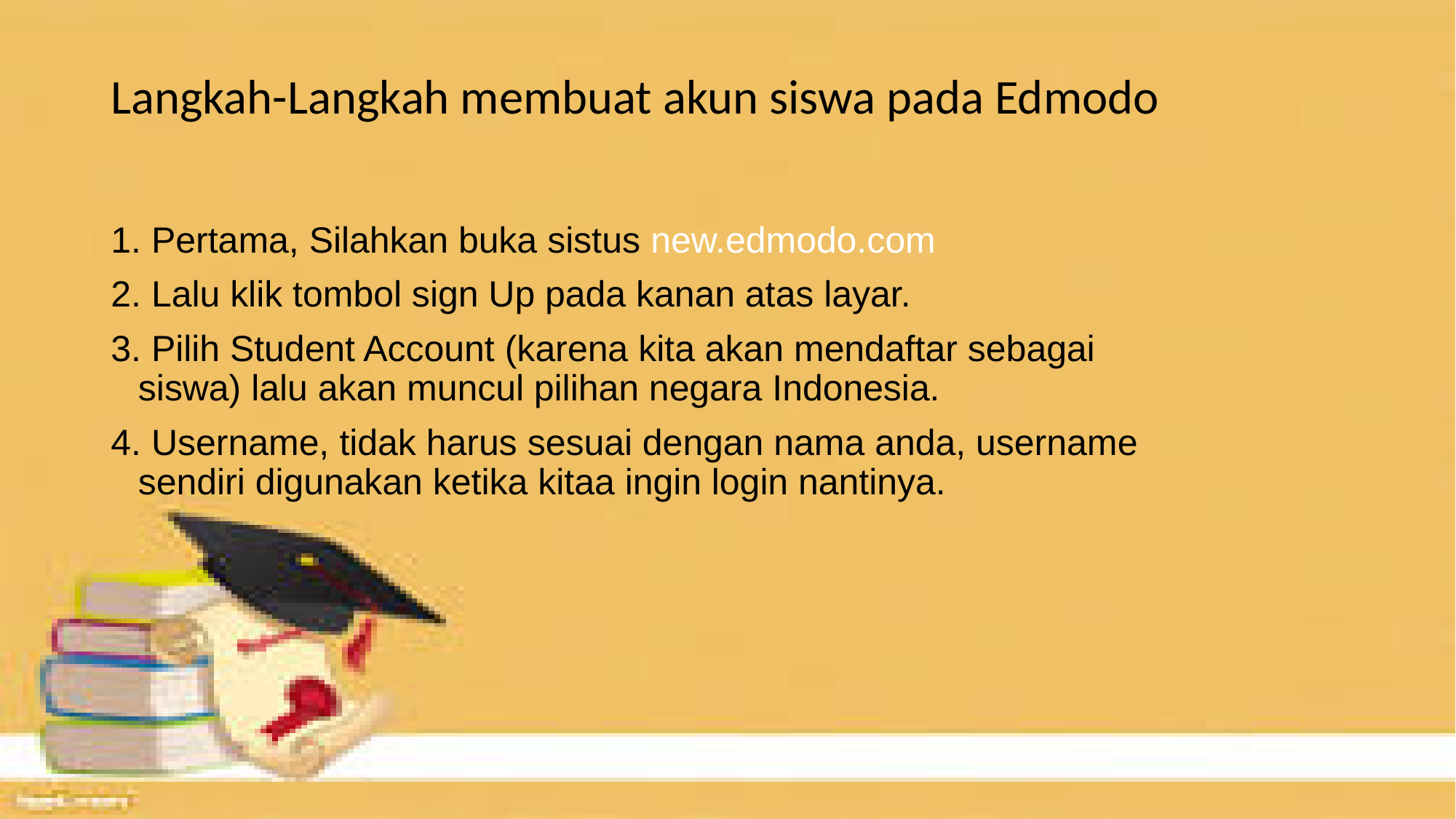

# Langkah-Langkah membuat akun siswa pada Edmodo
 Pertama, Silahkan buka sistus new.edmodo.com
 Lalu klik tombol sign Up pada kanan atas layar.
 Pilih Student Account (karena kita akan mendaftar sebagai siswa) lalu akan muncul pilihan negara Indonesia.
 Username, tidak harus sesuai dengan nama anda, username sendiri digunakan ketika kitaa ingin login nantinya.